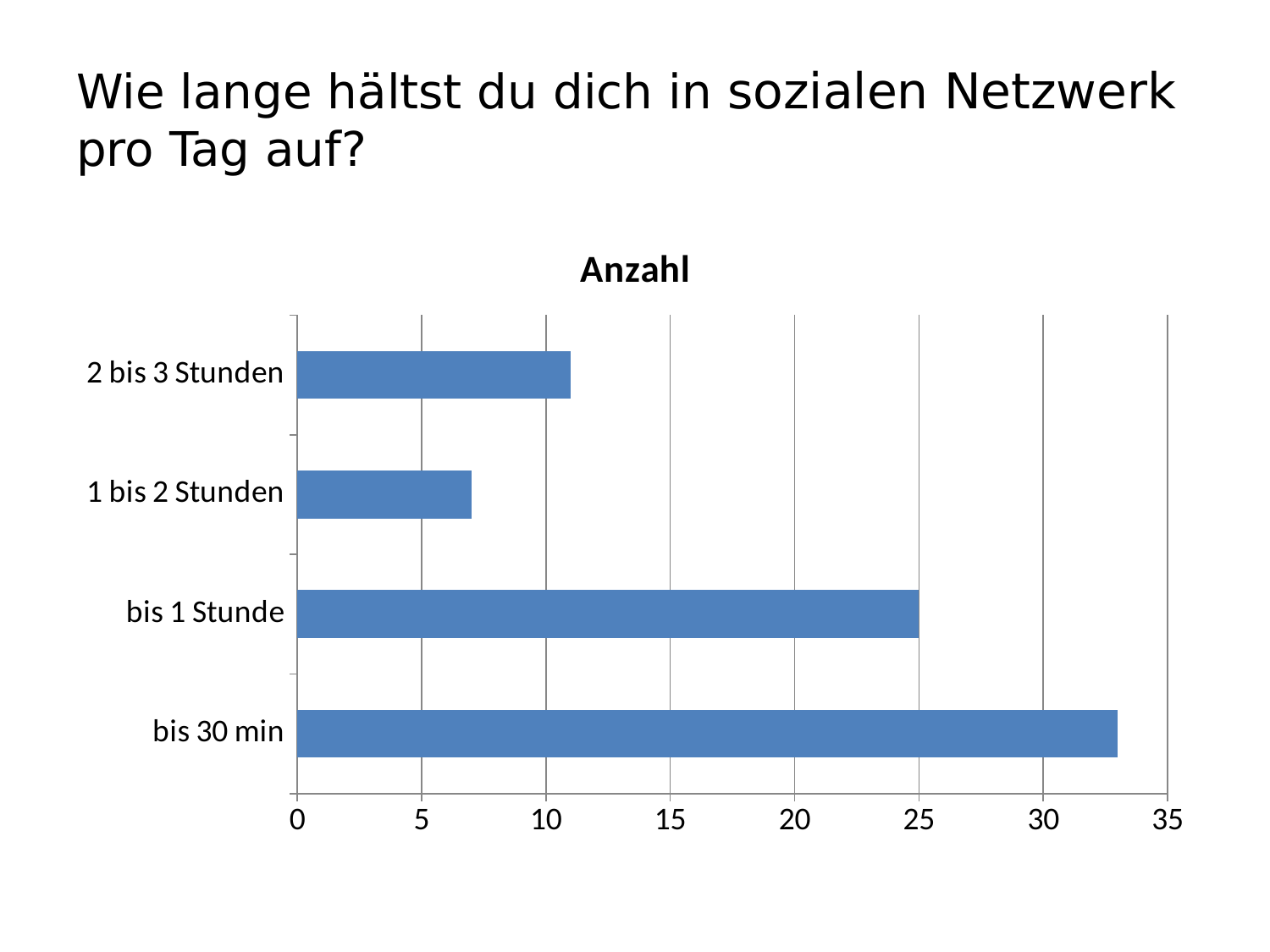

# Wie lange hältst du dich in sozialen Netzwerk pro Tag auf?

### Chart:

| Category | Anzahl |
|---|---|
| bis 30 min | 33.0 |
| bis 1 Stunde | 25.0 |
| 1 bis 2 Stunden | 7.0 |
| 2 bis 3 Stunden | 11.0 |